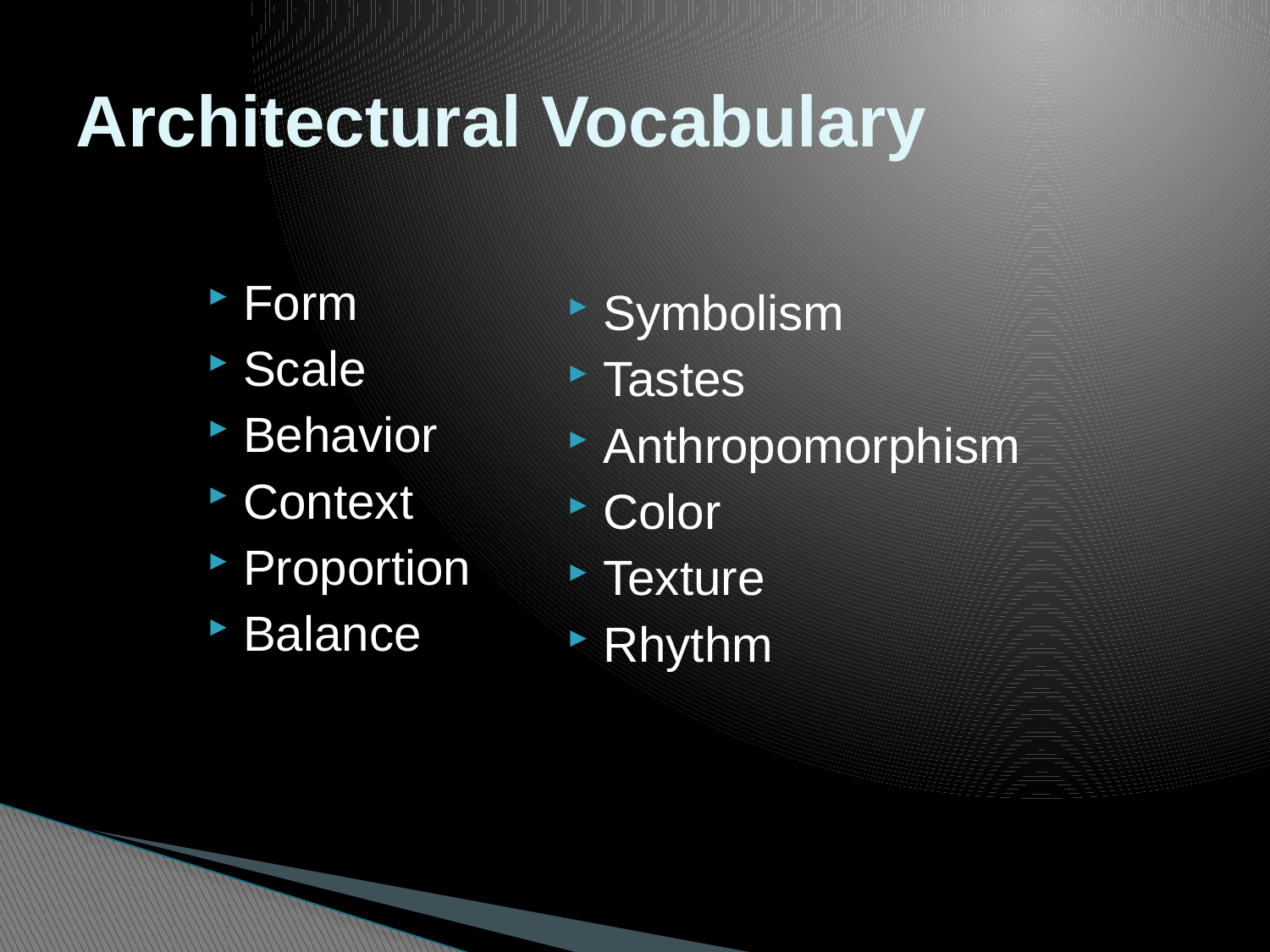

# Architectural Vocabulary
Form
Scale
Behavior
Context
Proportion
Balance

Symbolism
Tastes
Anthropomorphism
Color
Texture
Rhythm